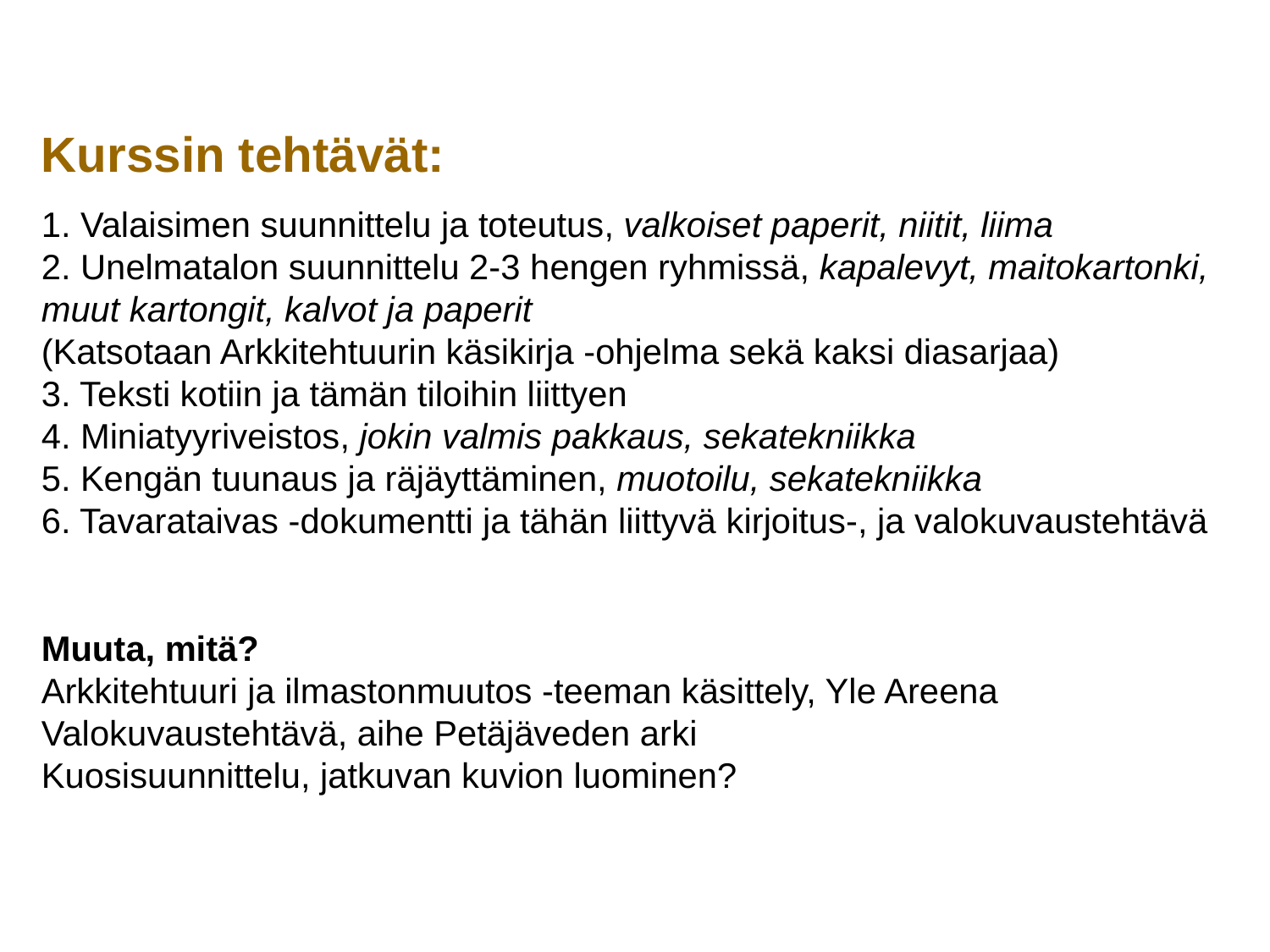

Kurssin tehtävät:
1. Valaisimen suunnittelu ja toteutus, valkoiset paperit, niitit, liima
2. Unelmatalon suunnittelu 2-3 hengen ryhmissä, kapalevyt, maitokartonki, muut kartongit, kalvot ja paperit
(Katsotaan Arkkitehtuurin käsikirja -ohjelma sekä kaksi diasarjaa)
3. Teksti kotiin ja tämän tiloihin liittyen
4. Miniatyyriveistos, jokin valmis pakkaus, sekatekniikka
5. Kengän tuunaus ja räjäyttäminen, muotoilu, sekatekniikka
6. Tavarataivas -dokumentti ja tähän liittyvä kirjoitus-, ja valokuvaustehtävä

Muuta, mitä?
Arkkitehtuuri ja ilmastonmuutos -teeman käsittely, Yle Areena
Valokuvaustehtävä, aihe Petäjäveden arki
Kuosisuunnittelu, jatkuvan kuvion luominen?